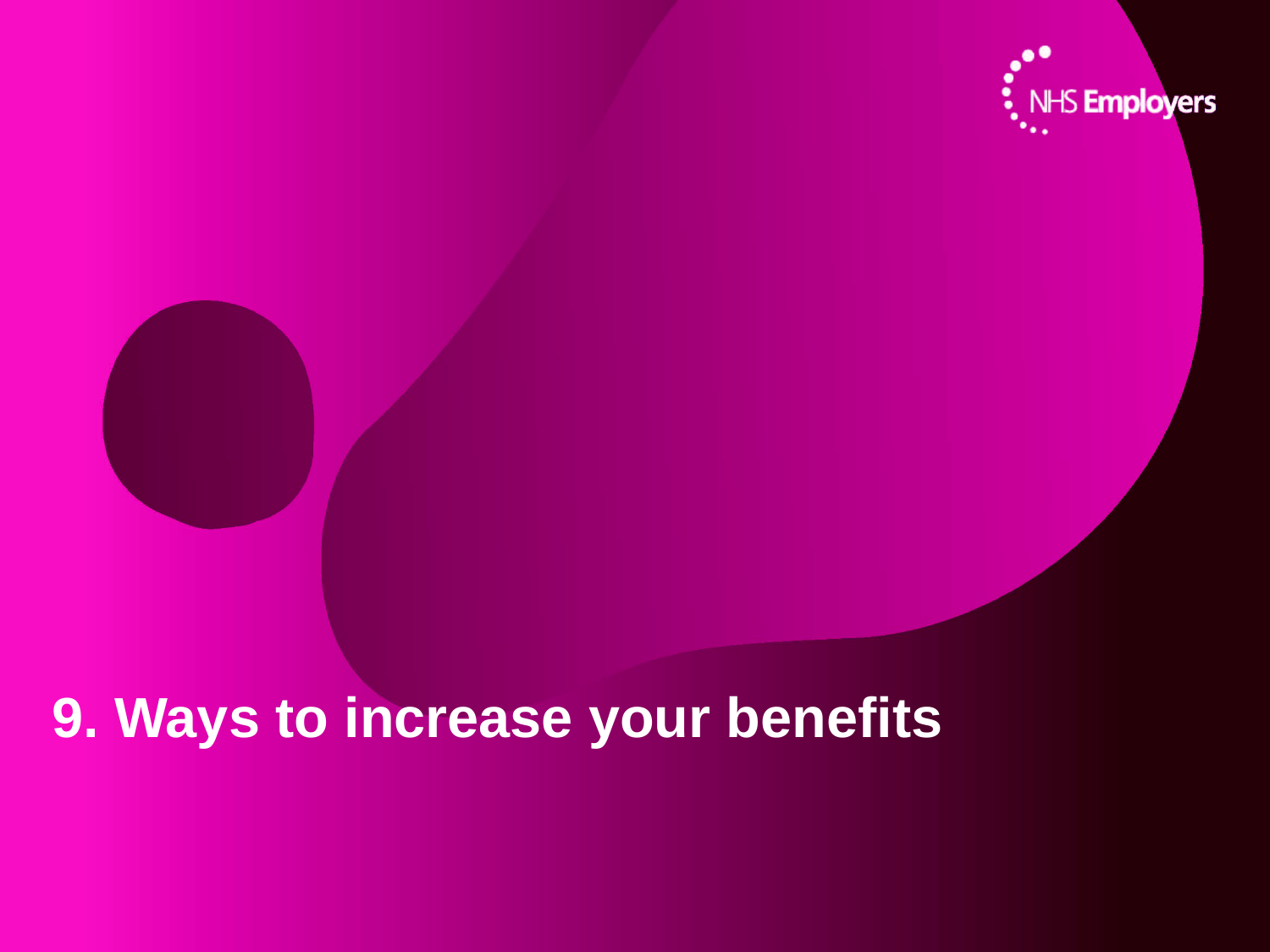

# 9. Ways to increase your benefits